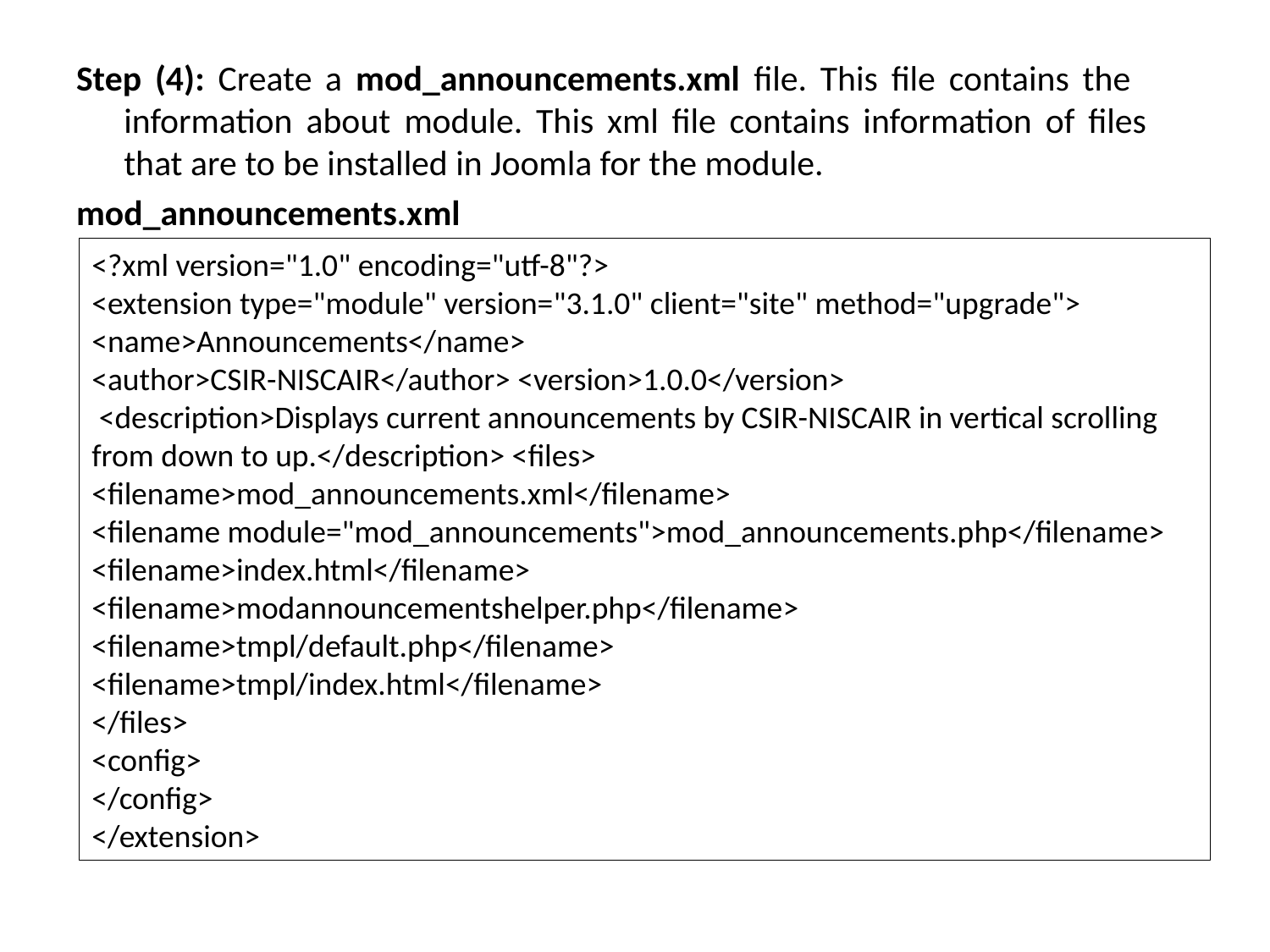

Step (4): Create a mod_announcements.xml file. This file contains the 	information about module. This xml file contains information of files 	that are to be installed in Joomla for the module.
mod_announcements.xml

<?xml version="1.0" encoding="utf-8"?>
<extension type="module" version="3.1.0" client="site" method="upgrade"> <name>Announcements</name>
<author>CSIR-NISCAIR</author> <version>1.0.0</version>
 <description>Displays current announcements by CSIR-NISCAIR in vertical scrolling from down to up.</description> <files>
<filename>mod_announcements.xml</filename>
<filename module="mod_announcements">mod_announcements.php</filename> <filename>index.html</filename>
<filename>modannouncementshelper.php</filename>
<filename>tmpl/default.php</filename>
<filename>tmpl/index.html</filename>
</files>
<config>
</config>
</extension>